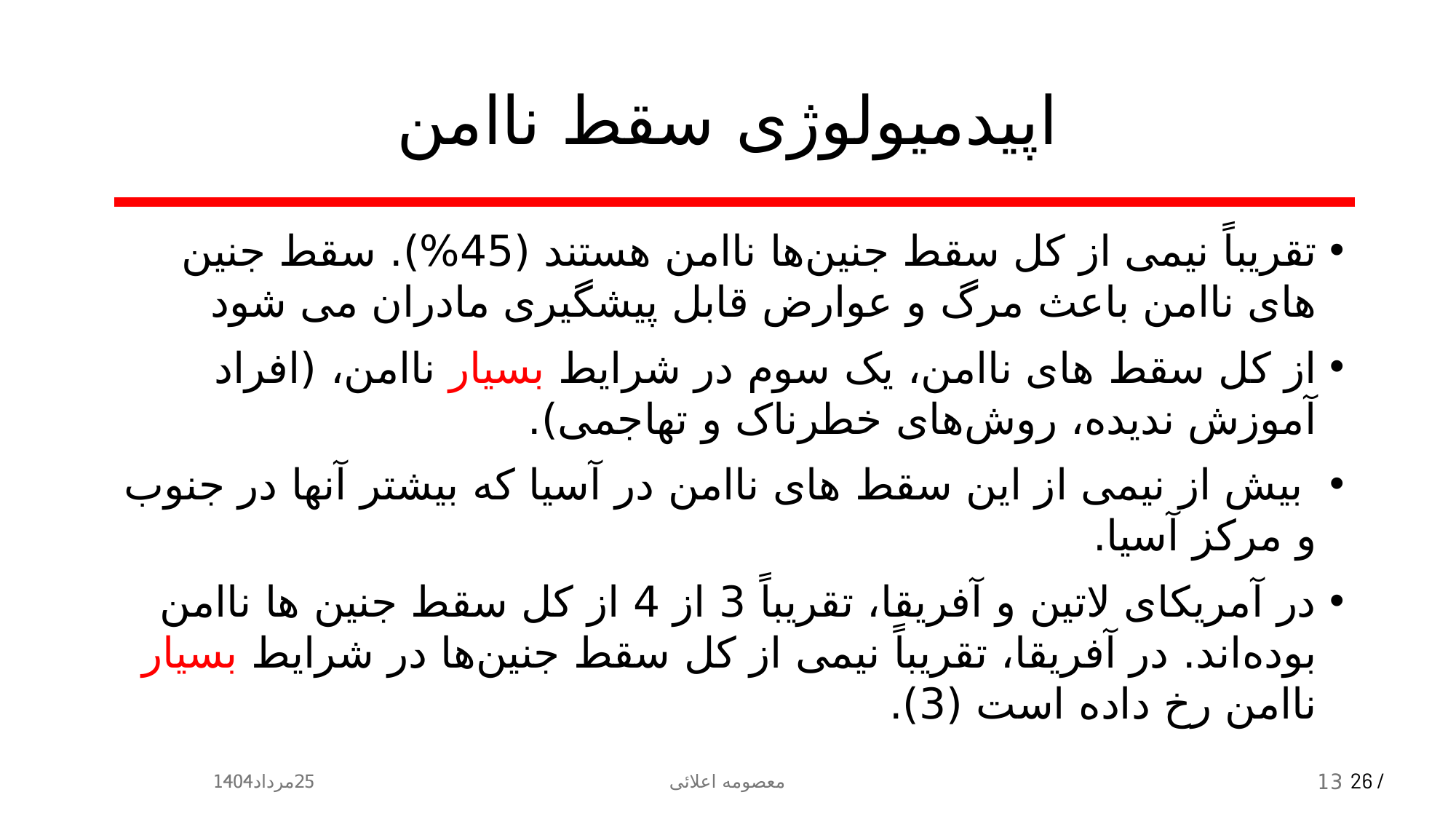

# اپیدمیولوژی سقط ناامن
تقریباً نیمی از کل سقط جنین‌ها ناامن هستند (45%). سقط جنین ‌های ناامن باعث مرگ و عوارض قابل پیشگیری مادران می شود
از کل سقط‌ های ناامن، یک سوم در شرایط بسیار ناامن، (افراد آموزش ندیده، روش‌های خطرناک و تهاجمی).
 بیش از نیمی از این سقط ‌های ناامن در آسیا که بیشتر آنها در جنوب و مرکز آسیا.
در آمریکای لاتین و آفریقا، تقریباً 3 از 4 از کل سقط جنین‌ ها ناامن بوده‌اند. در آفریقا، تقریباً نیمی از کل سقط جنین‌ها در شرایط بسیار ناامن رخ داده است (3).

25مرداد1404
معصومه اعلائی
13